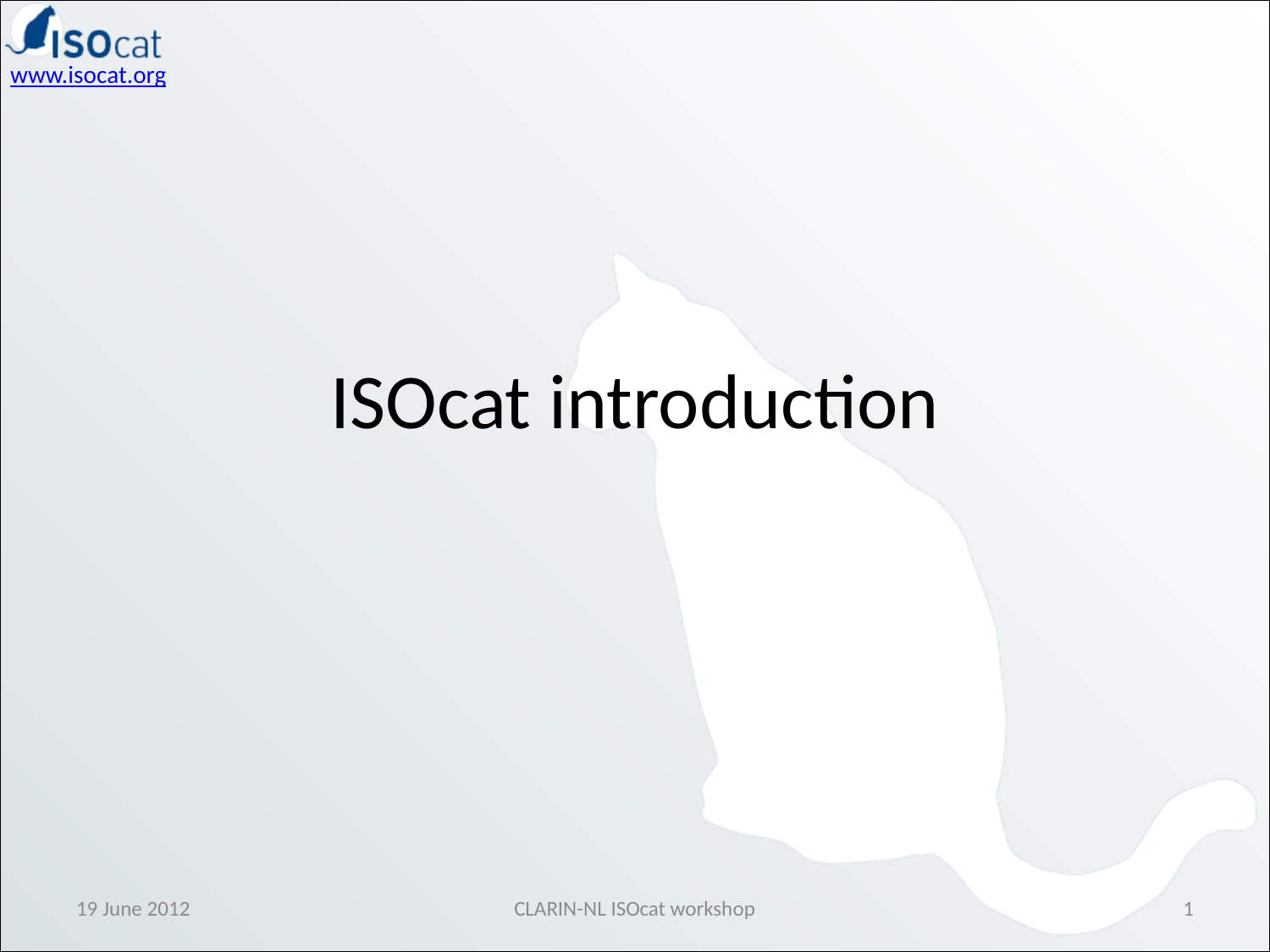

# ISOcat introduction
19 June 2012
CLARIN-NL ISOcat workshop
1